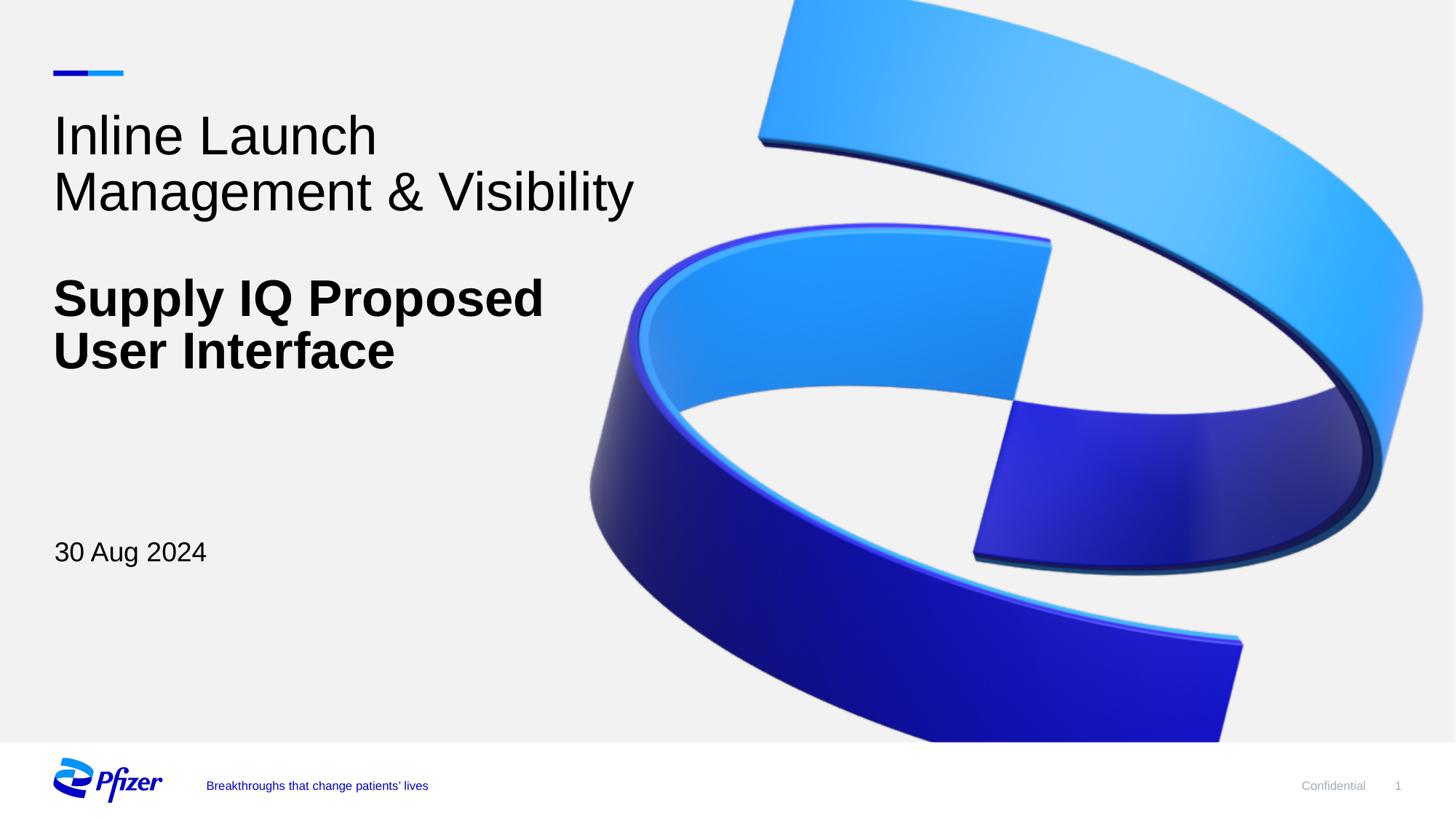

# Inline Launch Management & Visibility Supply IQ Proposed User Interface
30 Aug 2024